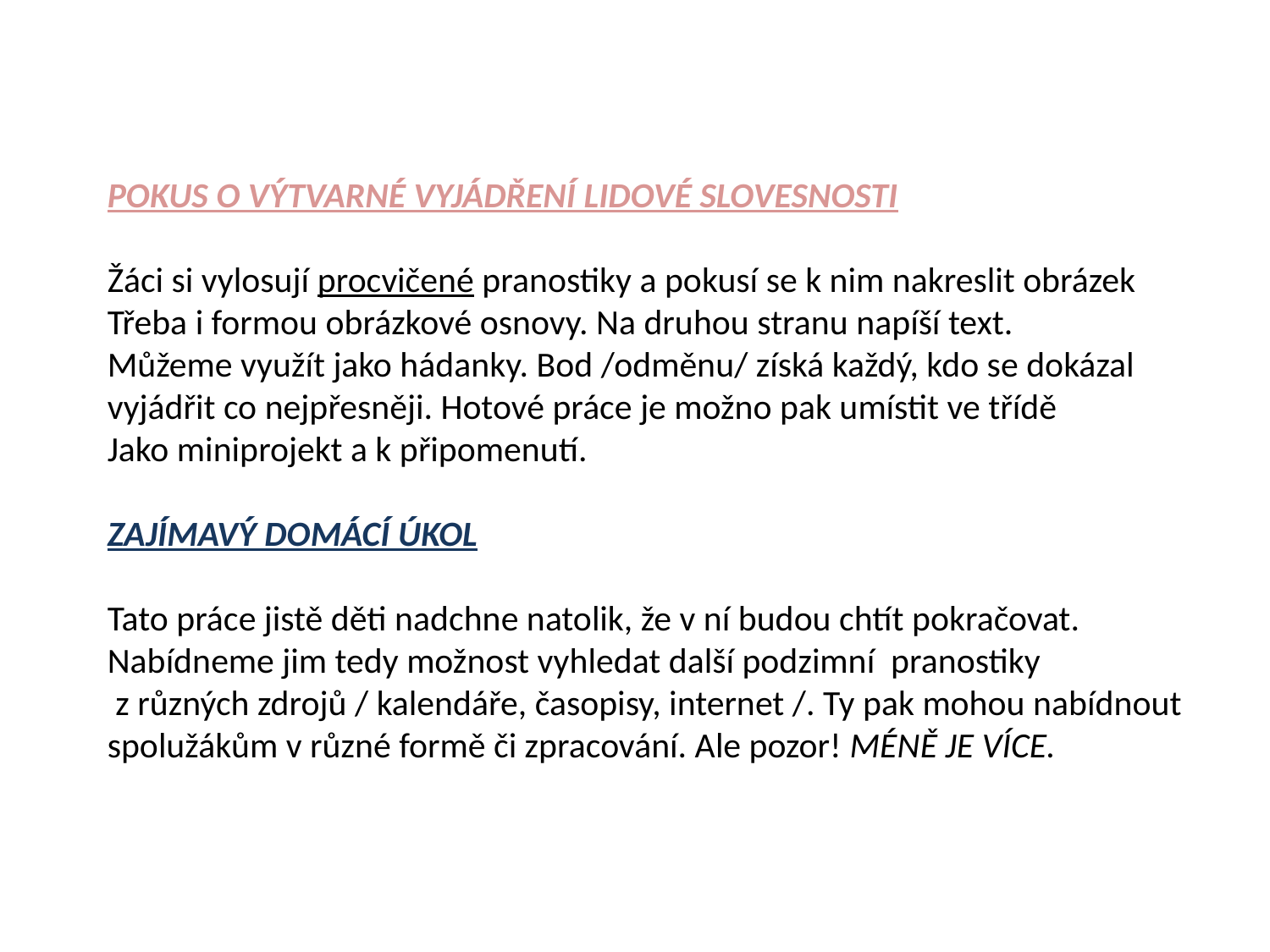

POKUS O VÝTVARNÉ VYJÁDŘENÍ LIDOVÉ SLOVESNOSTI

Žáci si vylosují procvičené pranostiky a pokusí se k nim nakreslit obrázek
Třeba i formou obrázkové osnovy. Na druhou stranu napíší text.
Můžeme využít jako hádanky. Bod /odměnu/ získá každý, kdo se dokázal
vyjádřit co nejpřesněji. Hotové práce je možno pak umístit ve třídě
Jako miniprojekt a k připomenutí.

ZAJÍMAVÝ DOMÁCÍ ÚKOL

Tato práce jistě děti nadchne natolik, že v ní budou chtít pokračovat.
Nabídneme jim tedy možnost vyhledat další podzimní  pranostiky
 z různých zdrojů / kalendáře, časopisy, internet /. Ty pak mohou nabídnout
spolužákům v různé formě či zpracování. Ale pozor! MÉNĚ JE VÍCE.